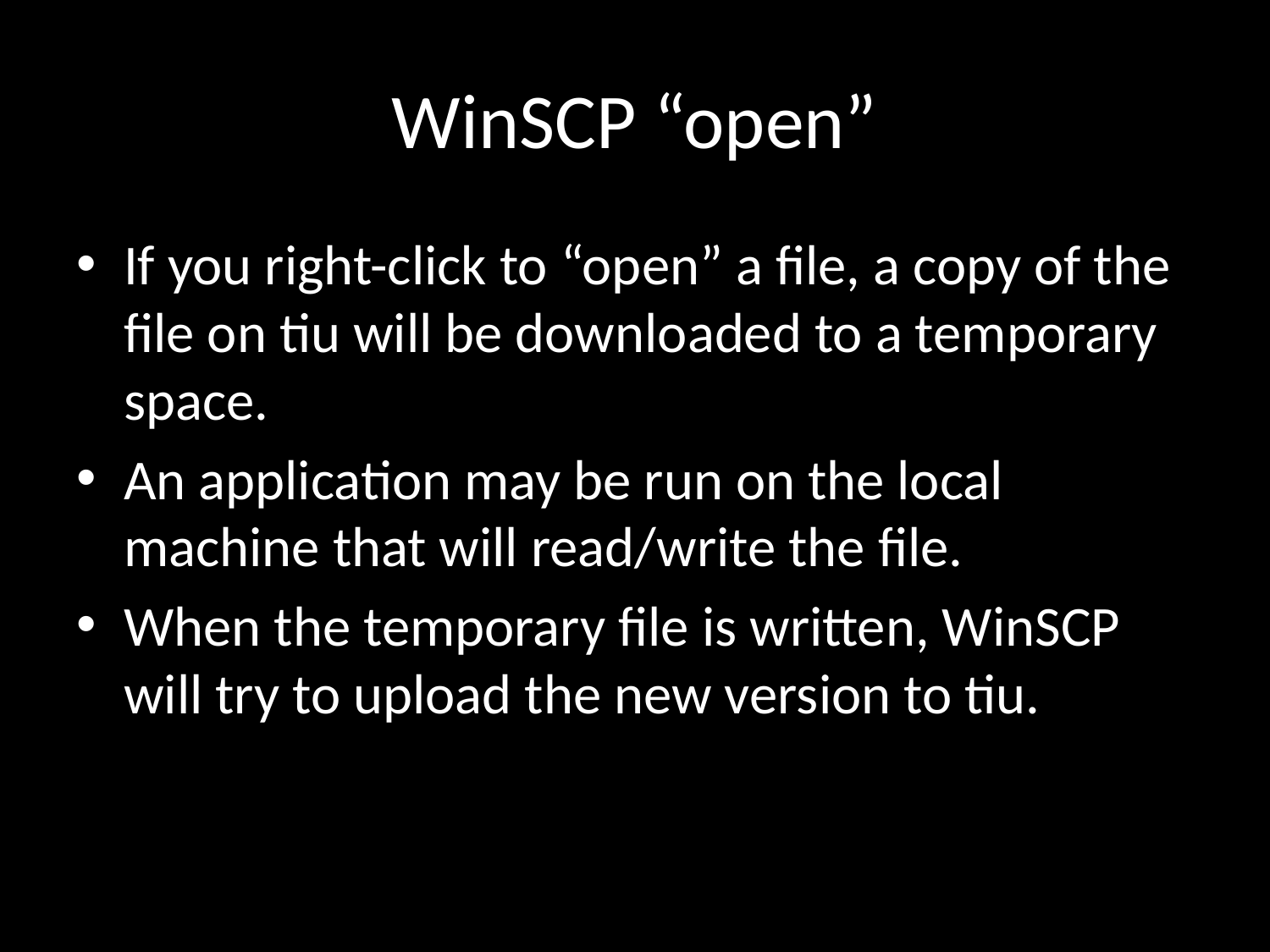

# WinSCP “open”
If you right-click to “open” a file, a copy of the file on tiu will be downloaded to a temporary space.
An application may be run on the local machine that will read/write the file.
When the temporary file is written, WinSCP will try to upload the new version to tiu.